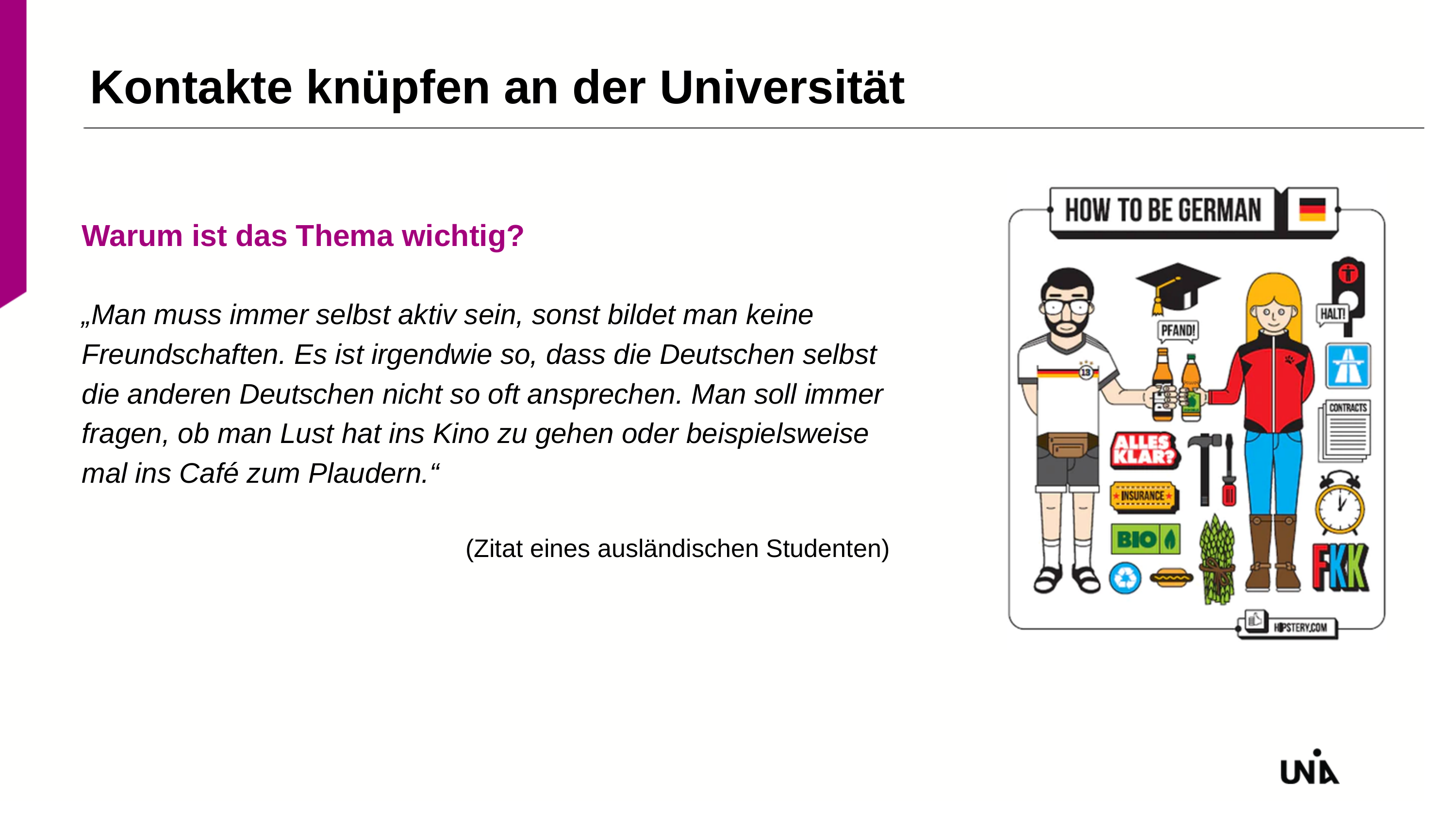

Kontakte knüpfen an der Universität

Warum ist das Thema wichtig?

„Man muss immer selbst aktiv sein, sonst bildet man keine Freundschaften. Es ist irgendwie so, dass die Deutschen selbst die anderen Deutschen nicht so oft ansprechen. Man soll immer fragen, ob man Lust hat ins Kino zu gehen oder beispielsweise mal ins Café zum Plaudern.“

(Zitat eines ausländischen Studenten)